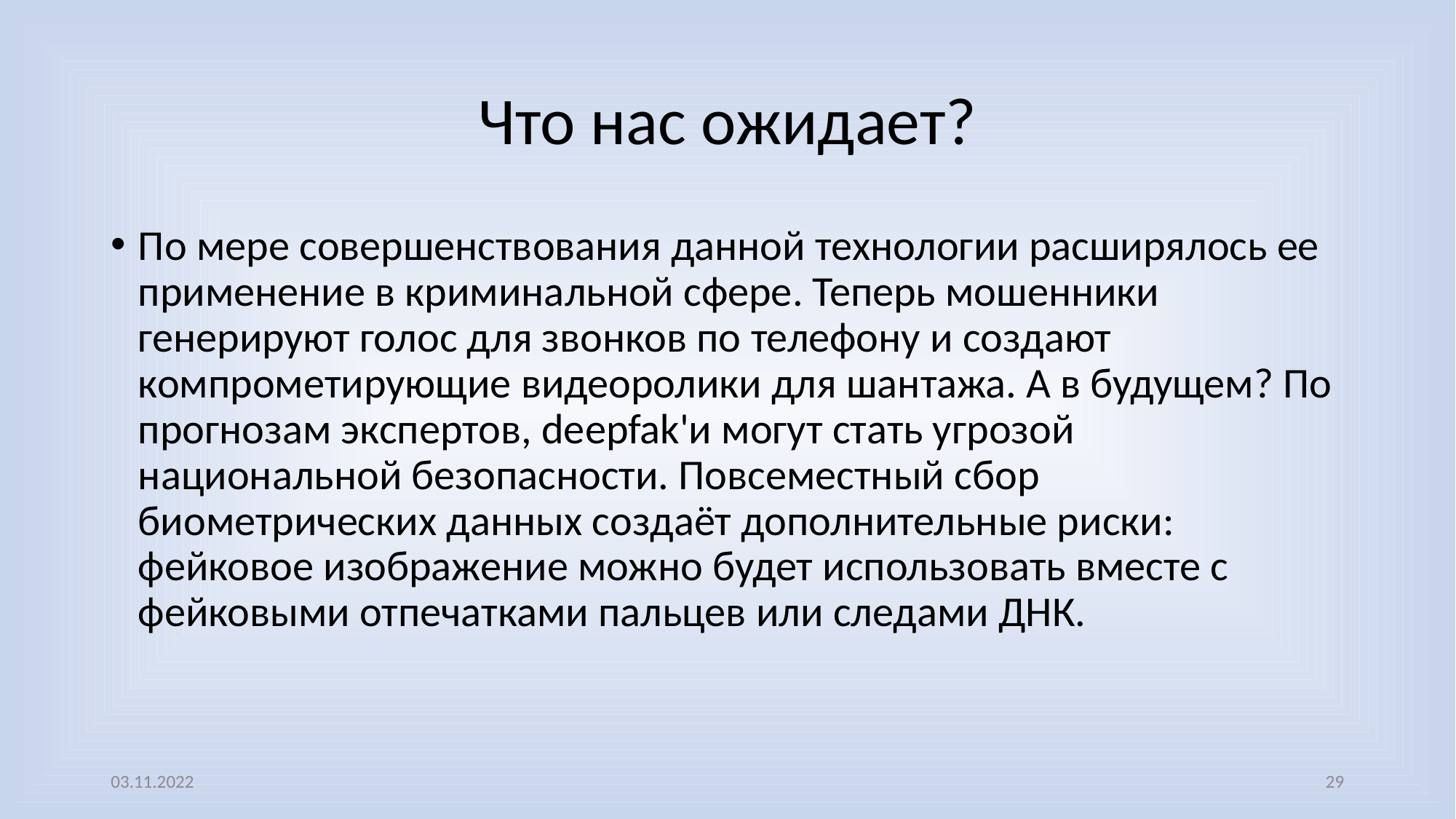

# Что нас ожидает?
По мере совершенствования данной технологии расширялось ее применение в криминальной сфере. Теперь мошенники генерируют голос для звонков по телефону и создают компрометирующие видеоролики для шантажа. А в будущем? По прогнозам экспертов, deepfak'и могут стать угрозой национальной безопасности. Повсеместный сбор биометрических данных создаёт дополнительные риски: фейковое изображение можно будет использовать вместе с фейковыми отпечатками пальцев или следами ДНК.

03.11.2022
29